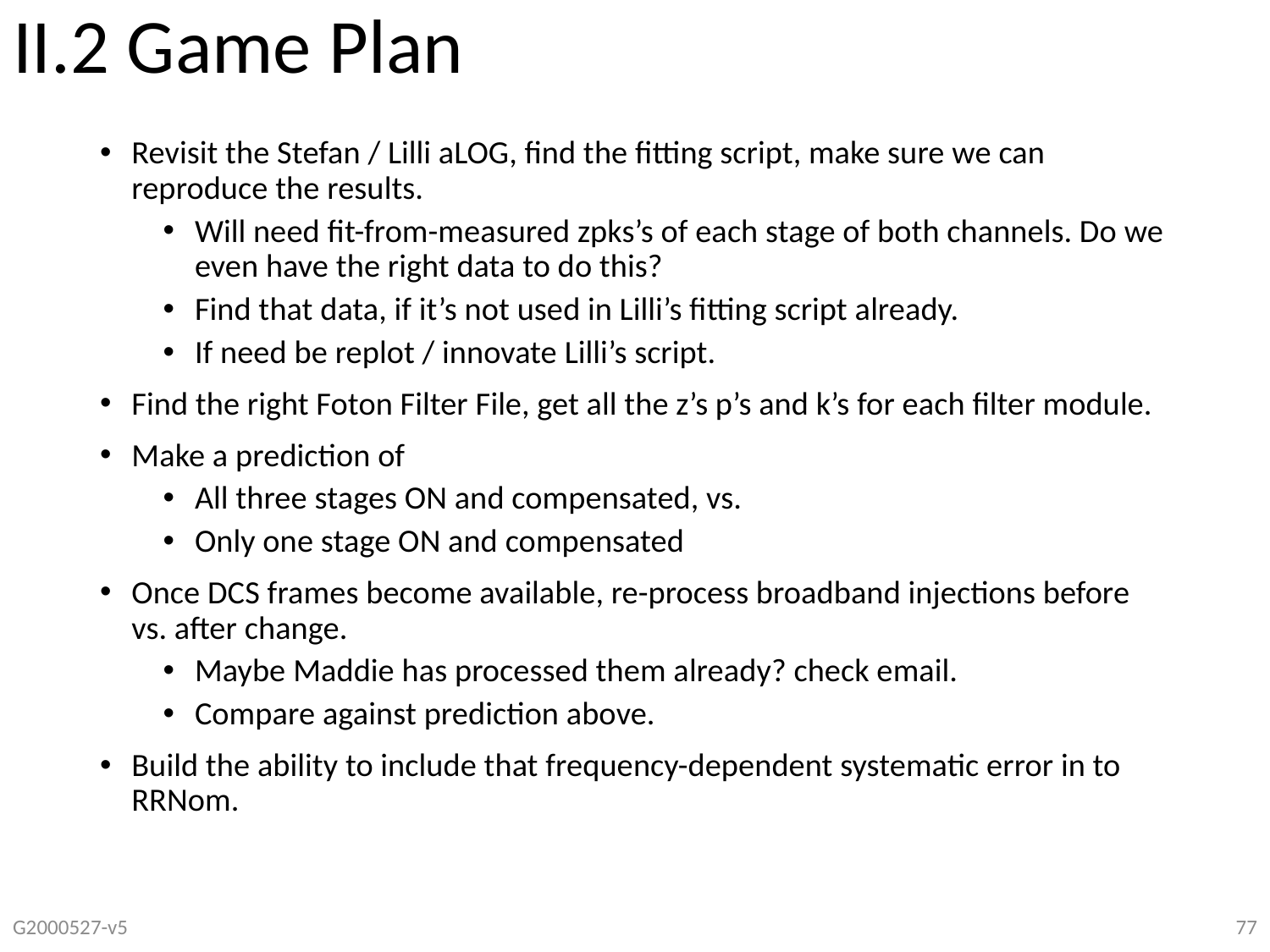

# II.2 Game Plan
Revisit the Stefan / Lilli aLOG, find the fitting script, make sure we can reproduce the results.
Will need fit-from-measured zpks’s of each stage of both channels. Do we even have the right data to do this?
Find that data, if it’s not used in Lilli’s fitting script already.
If need be replot / innovate Lilli’s script.
Find the right Foton Filter File, get all the z’s p’s and k’s for each filter module.
Make a prediction of
All three stages ON and compensated, vs.
Only one stage ON and compensated
Once DCS frames become available, re-process broadband injections before vs. after change.
Maybe Maddie has processed them already? check email.
Compare against prediction above.
Build the ability to include that frequency-dependent systematic error in to RRNom.
G2000527-v5
77